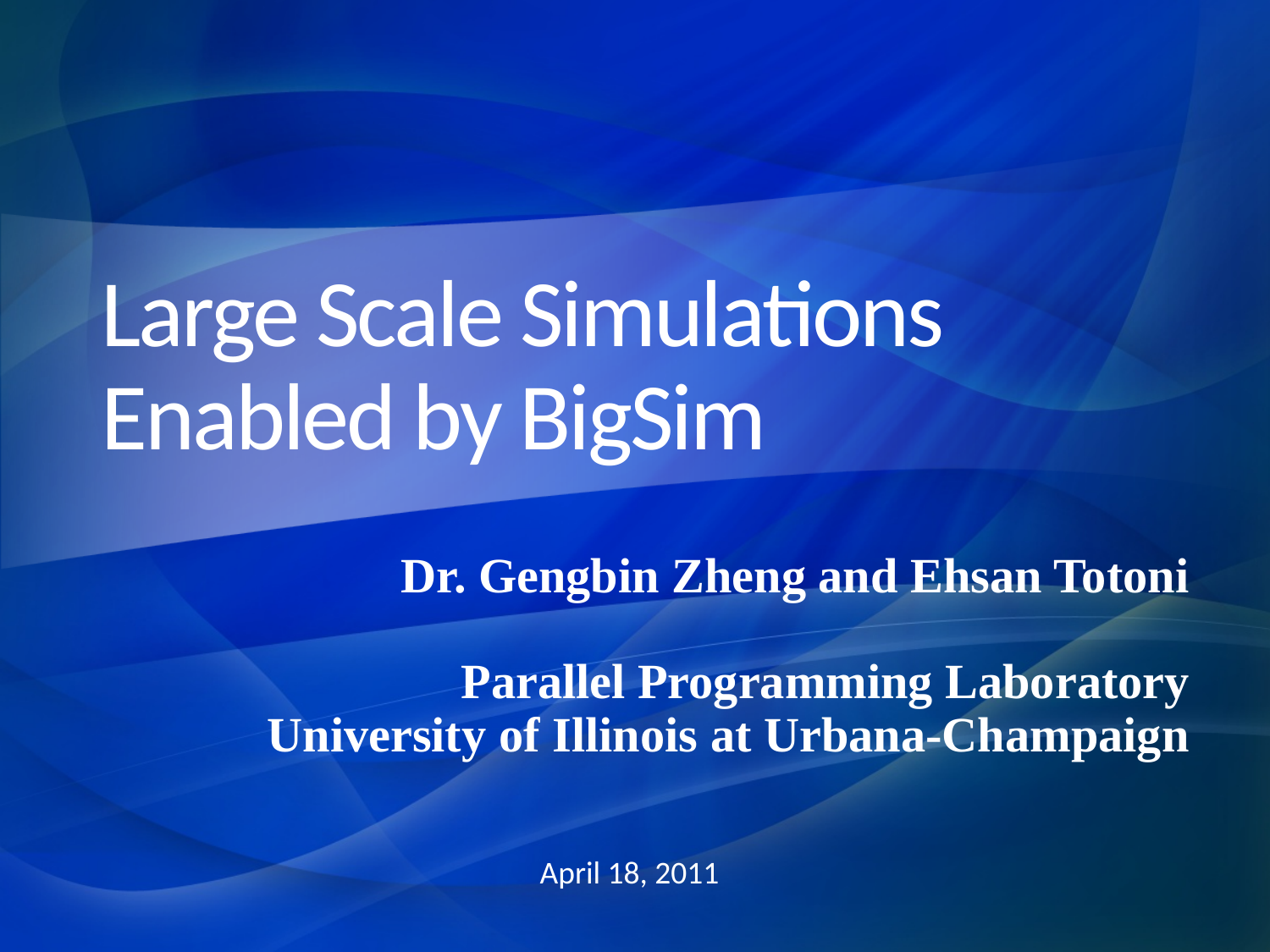

# Large Scale Simulations Enabled by BigSim
Dr. Gengbin Zheng and Ehsan Totoni

Parallel Programming Laboratory
University of Illinois at Urbana-Champaign

April 18, 2011